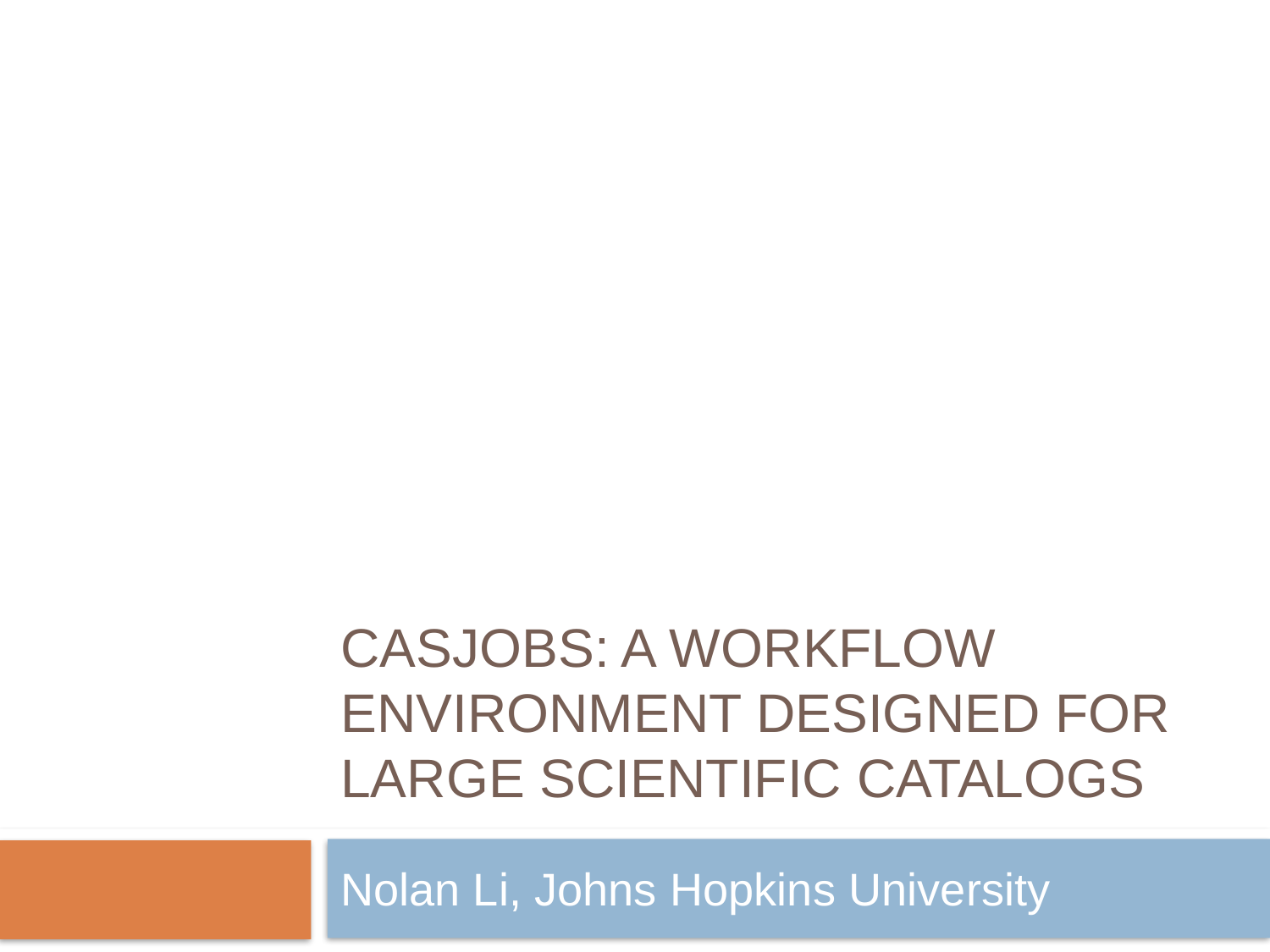

# CASJobs: A Workflow Environment Designed for Large Scientific Catalogs
Nolan Li, Johns Hopkins University